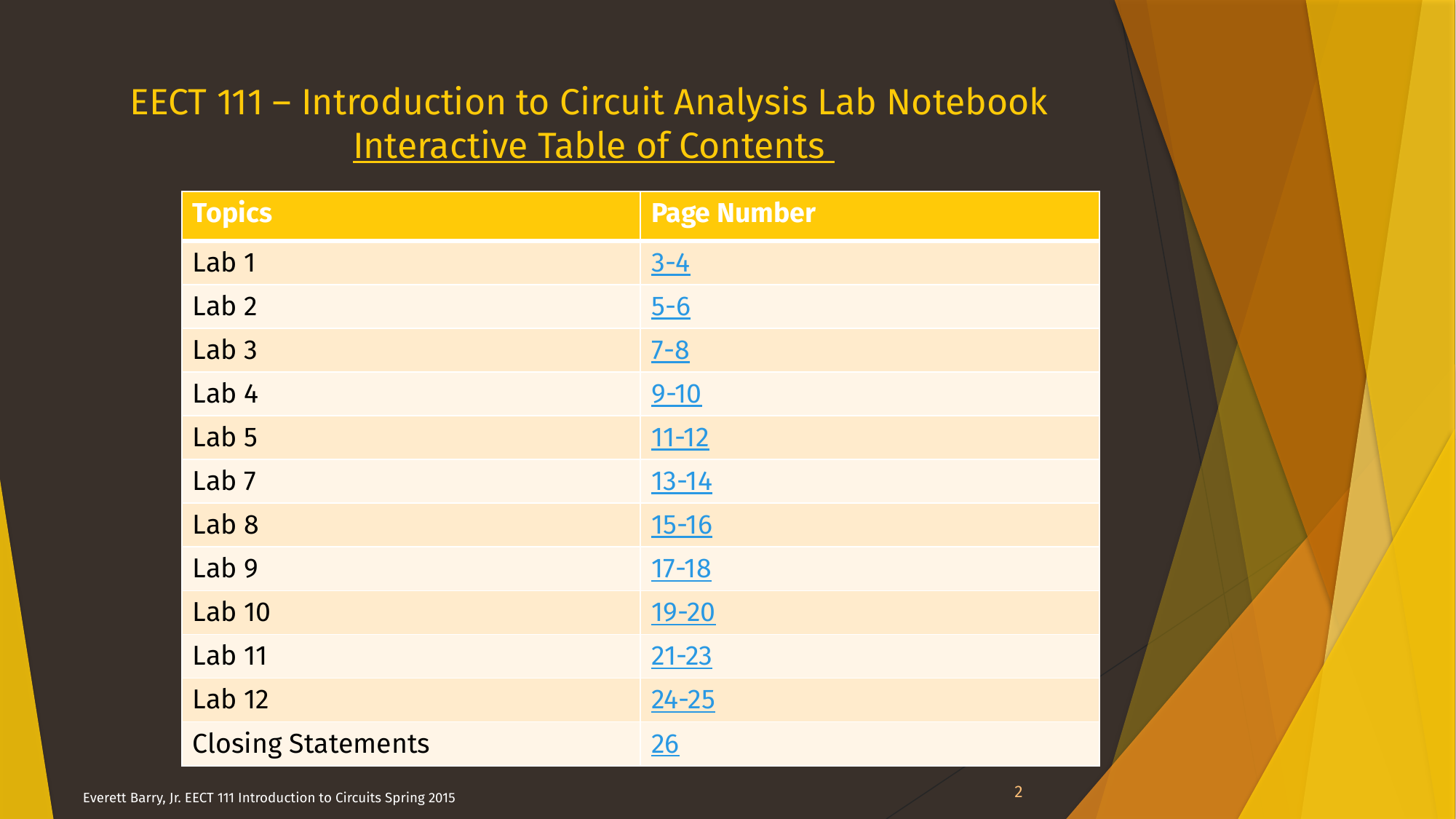

# EECT 111 – Introduction to Circuit Analysis Lab Notebook Interactive Table of Contents
| Topics | Page Number |
| --- | --- |
| Lab 1 | 3-4 |
| Lab 2 | 5-6 |
| Lab 3 | 7-8 |
| Lab 4 | 9-10 |
| Lab 5 | 11-12 |
| Lab 7 | 13-14 |
| Lab 8 | 15-16 |
| Lab 9 | 17-18 |
| Lab 10 | 19-20 |
| Lab 11 | 21-23 |
| Lab 12 | 24-25 |
| Closing Statements | 26 |
2
Everett Barry, Jr. EECT 111 Introduction to Circuits Spring 2015
2